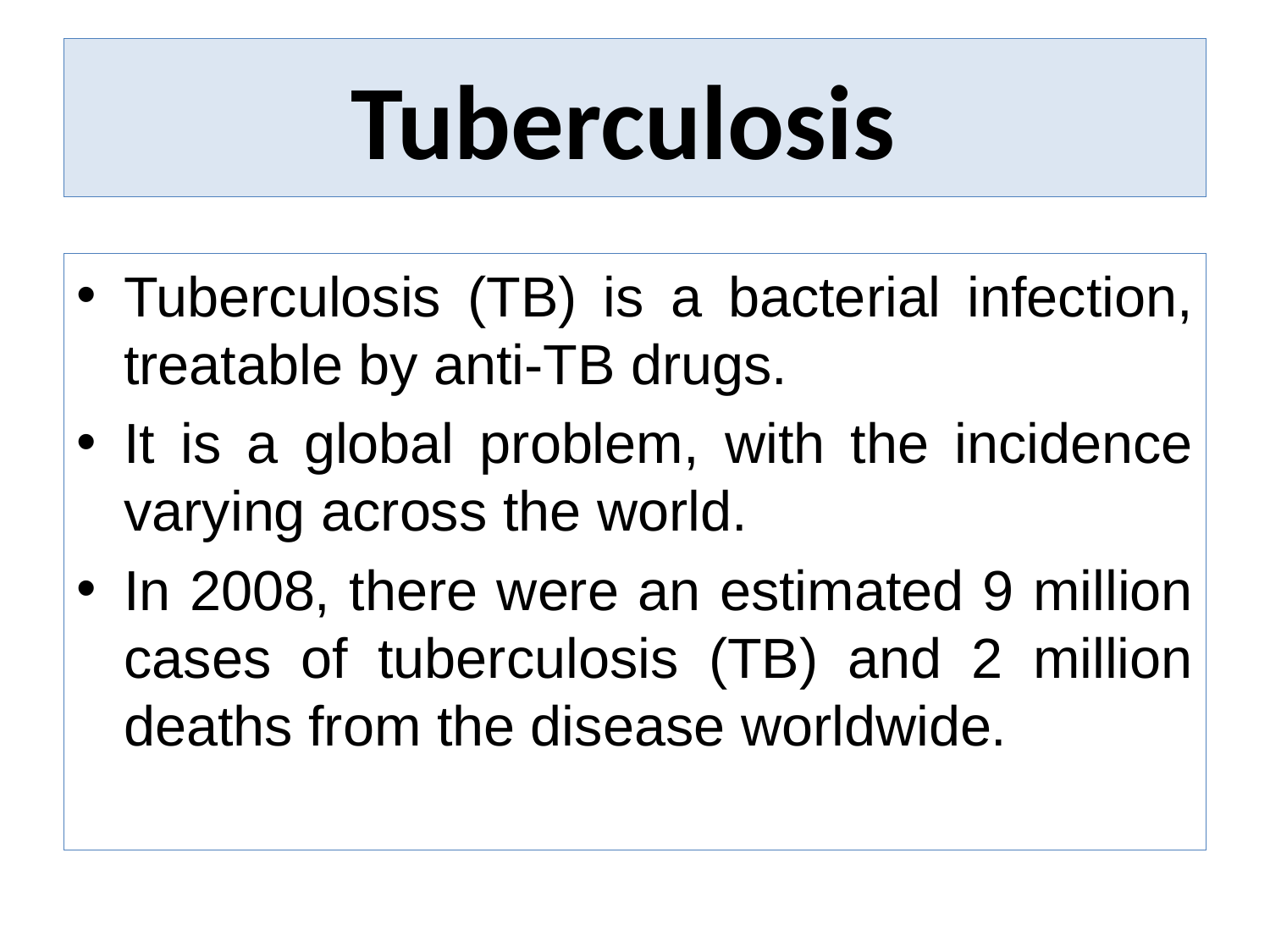

# Tuberculosis
Tuberculosis (TB) is a bacterial infection, treatable by anti-TB drugs.
It is a global problem, with the incidence varying across the world.
In 2008, there were an estimated 9 million cases of tuberculosis (TB) and 2 million deaths from the disease worldwide.